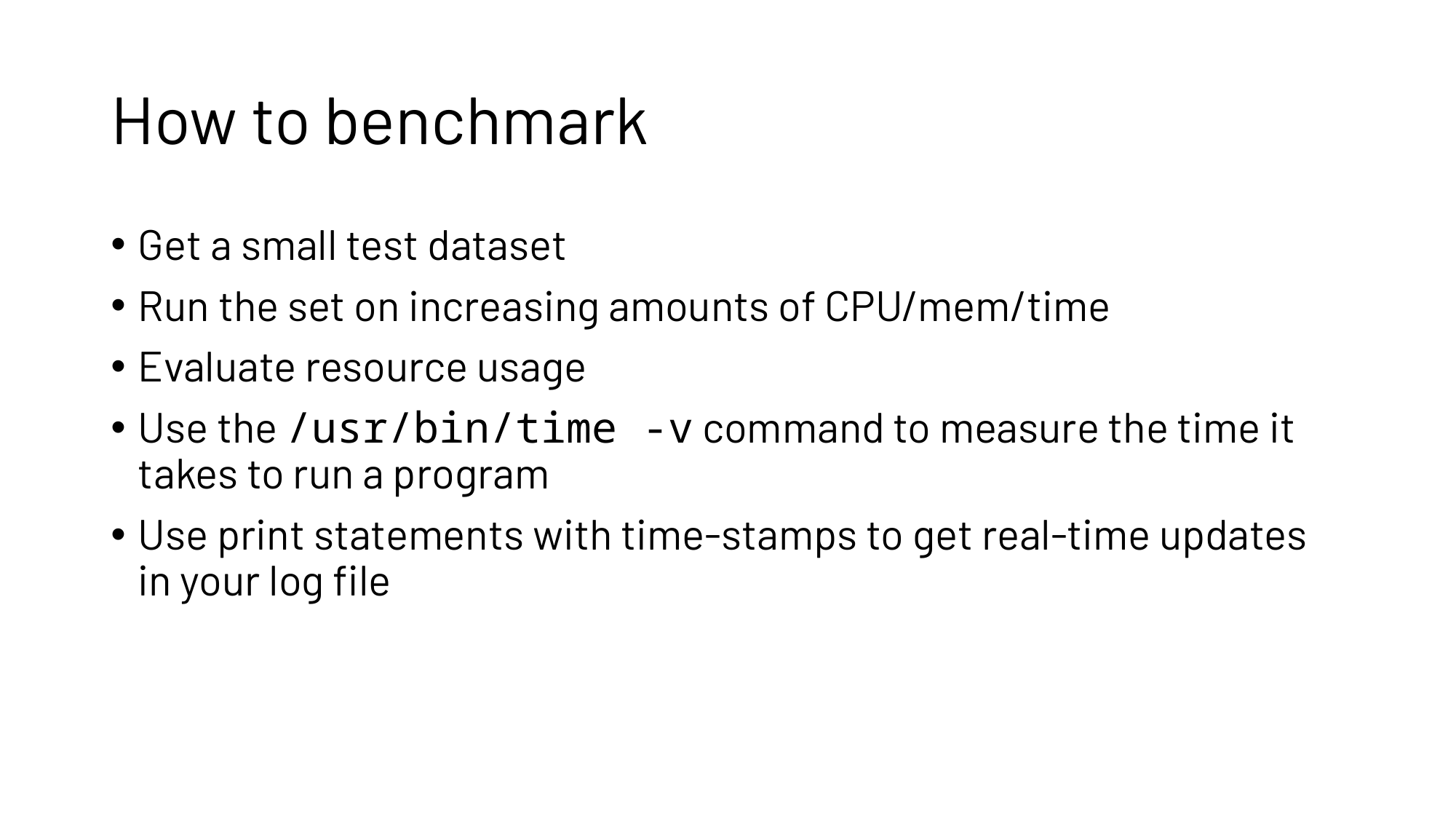

# How to benchmark
Get a small test dataset
Run the set on increasing amounts of CPU/mem/time
Evaluate resource usage
Use the /usr/bin/time -v command to measure the time it takes to run a program
Use print statements with time-stamps to get real-time updates in your log file